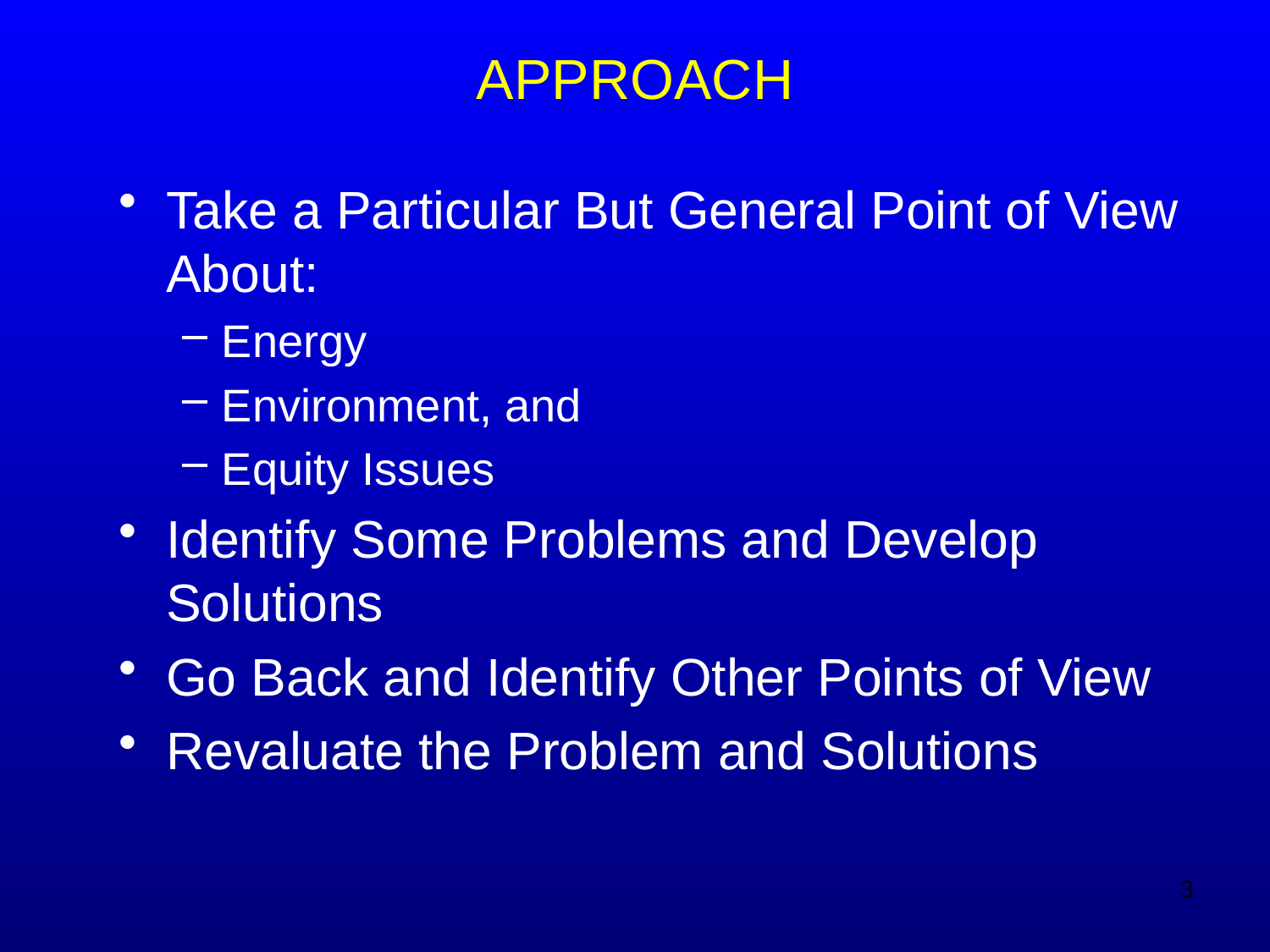

# APPROACH
Take a Particular But General Point of View About:
Energy
Environment, and
Equity Issues
Identify Some Problems and Develop Solutions
Go Back and Identify Other Points of View
Revaluate the Problem and Solutions

3